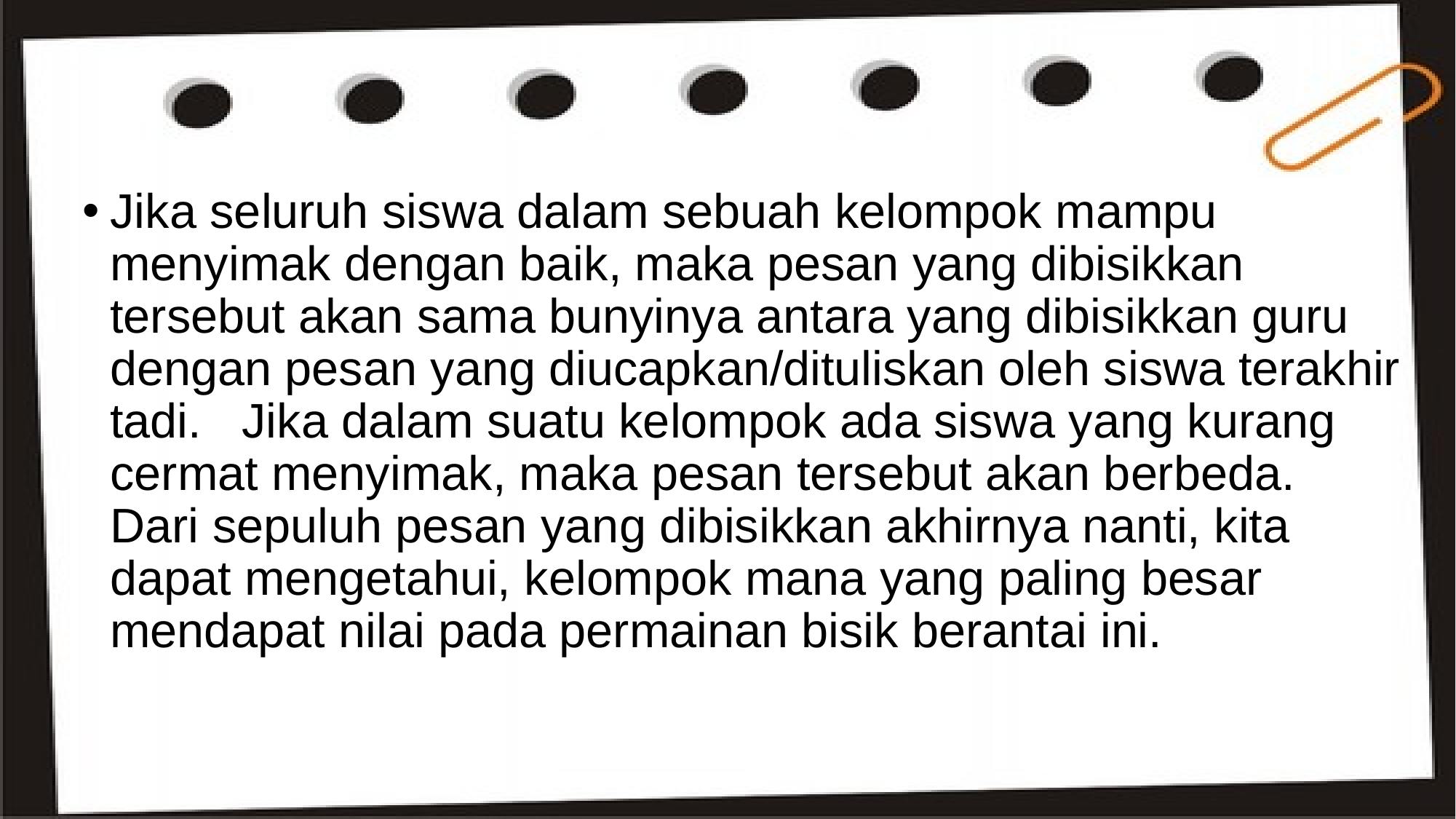

Jika seluruh siswa dalam sebuah kelompok mampu menyimak dengan baik, maka pesan yang dibisikkan tersebut akan sama bunyinya antara yang dibisikkan guru dengan pesan yang diucapkan/dituliskan oleh siswa terakhir tadi.   Jika dalam suatu kelompok ada siswa yang kurang cermat menyimak, maka pesan tersebut akan berbeda.  Dari sepuluh pesan yang dibisikkan akhirnya nanti, kita dapat mengetahui, kelompok mana yang paling besar mendapat nilai pada permainan bisik berantai ini.